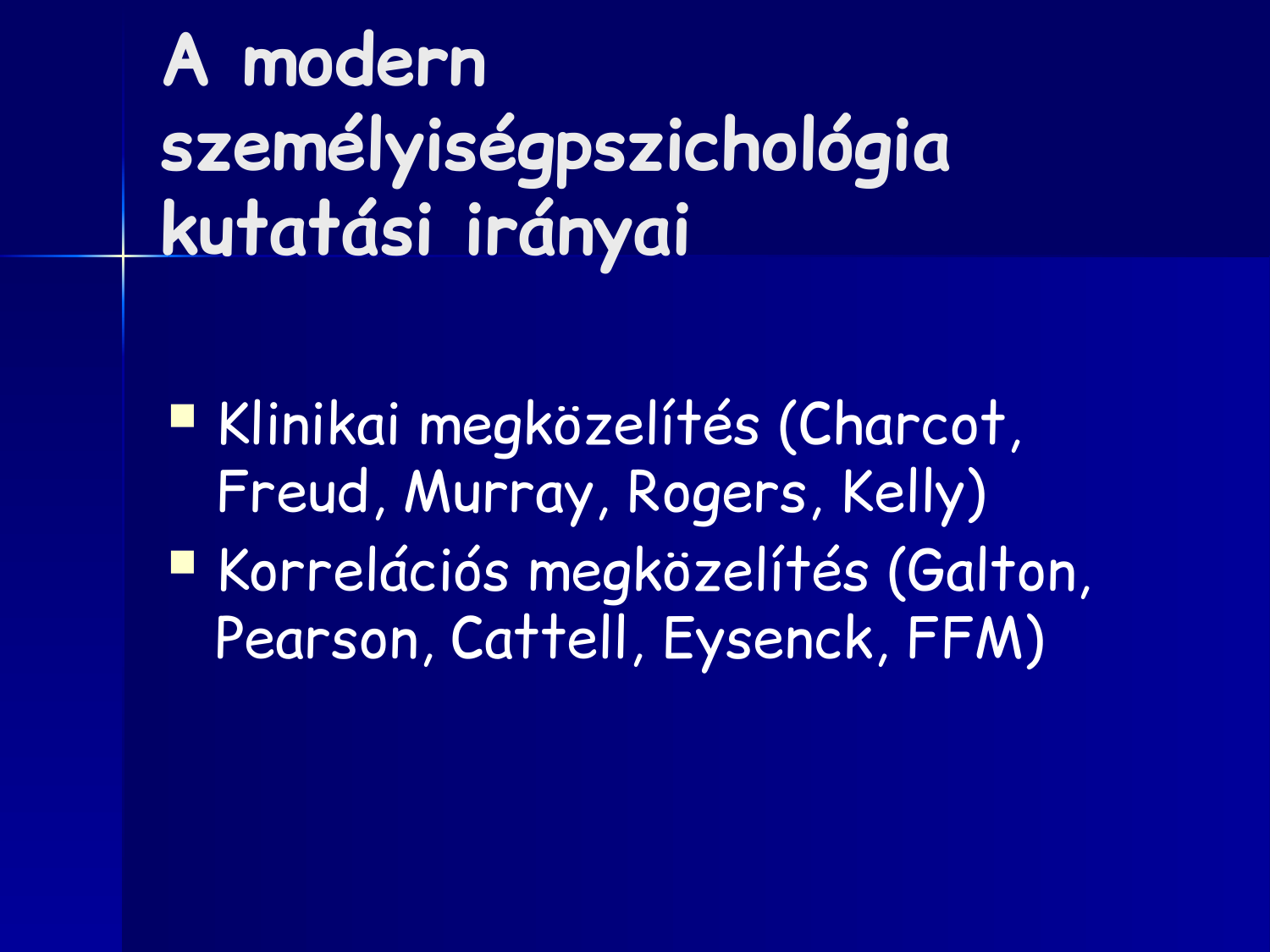

# A modern személyiségpszichológia kutatási irányai
Klinikai megközelítés (Charcot, Freud, Murray, Rogers, Kelly)
Korrelációs megközelítés (Galton, Pearson, Cattell, Eysenck, FFM)